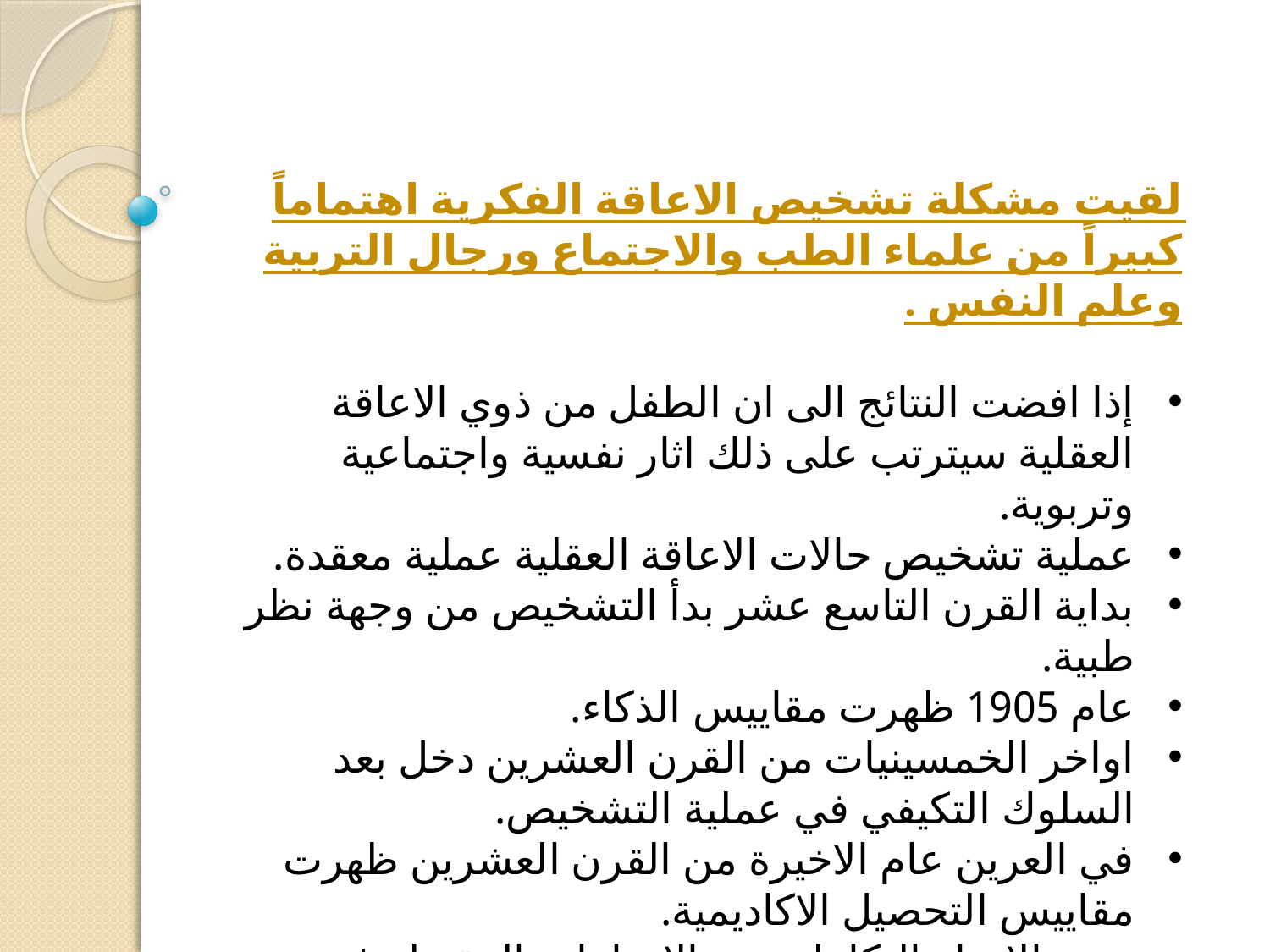

لقيت مشكلة تشخيص الاعاقة الفكرية اهتماماً كبيراً من علماء الطب والاجتماع ورجال التربية وعلم النفس .

إذا افضت النتائج الى ان الطفل من ذوي الاعاقة العقلية سيترتب على ذلك اثار نفسية واجتماعية وتربوية.
عملية تشخيص حالات الاعاقة العقلية عملية معقدة.
بداية القرن التاسع عشر بدأ التشخيص من وجهة نظر طبية.
عام 1905 ظهرت مقاييس الذكاء.
اواخر الخمسينيات من القرن العشرين دخل بعد السلوك التكيفي في عملية التشخيص.
في العرين عام الاخيرة من القرن العشرين ظهرت مقاييس التحصيل الاكاديمية.
يعتبر الاتجاه التكاملي من الاتجاهات المقبولة في تشخيص الاعاقة العقلية.